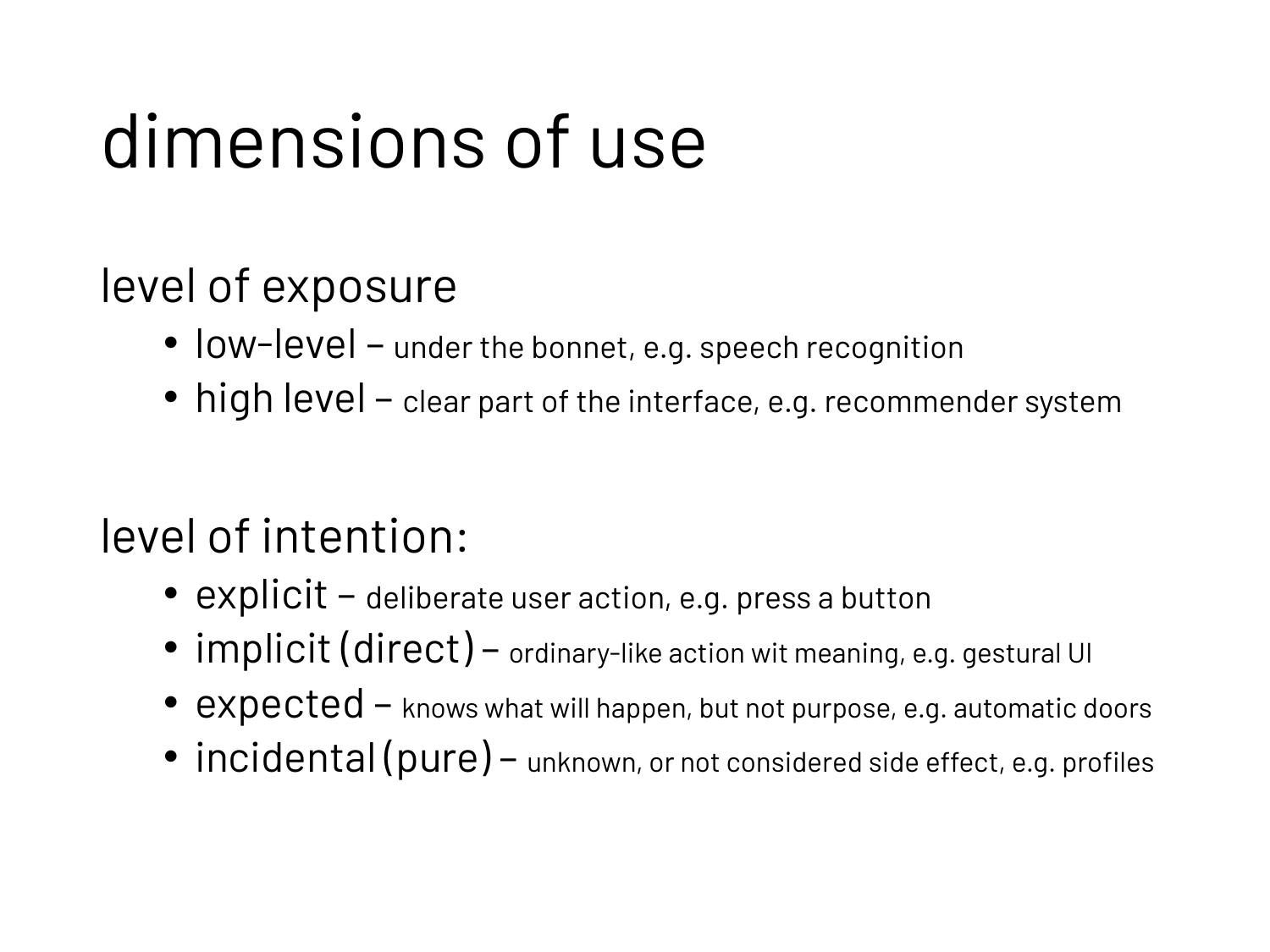

# dimensions of use
level of exposure
low-level – under the bonnet, e.g. speech recognition
high level – clear part of the interface, e.g. recommender system

level of intention:
explicit – deliberate user action, e.g. press a button
implicit (direct) – ordinary-like action wit meaning, e.g. gestural UI
expected – knows what will happen, but not purpose, e.g. automatic doors
incidental (pure) – unknown, or not considered side effect, e.g. profiles